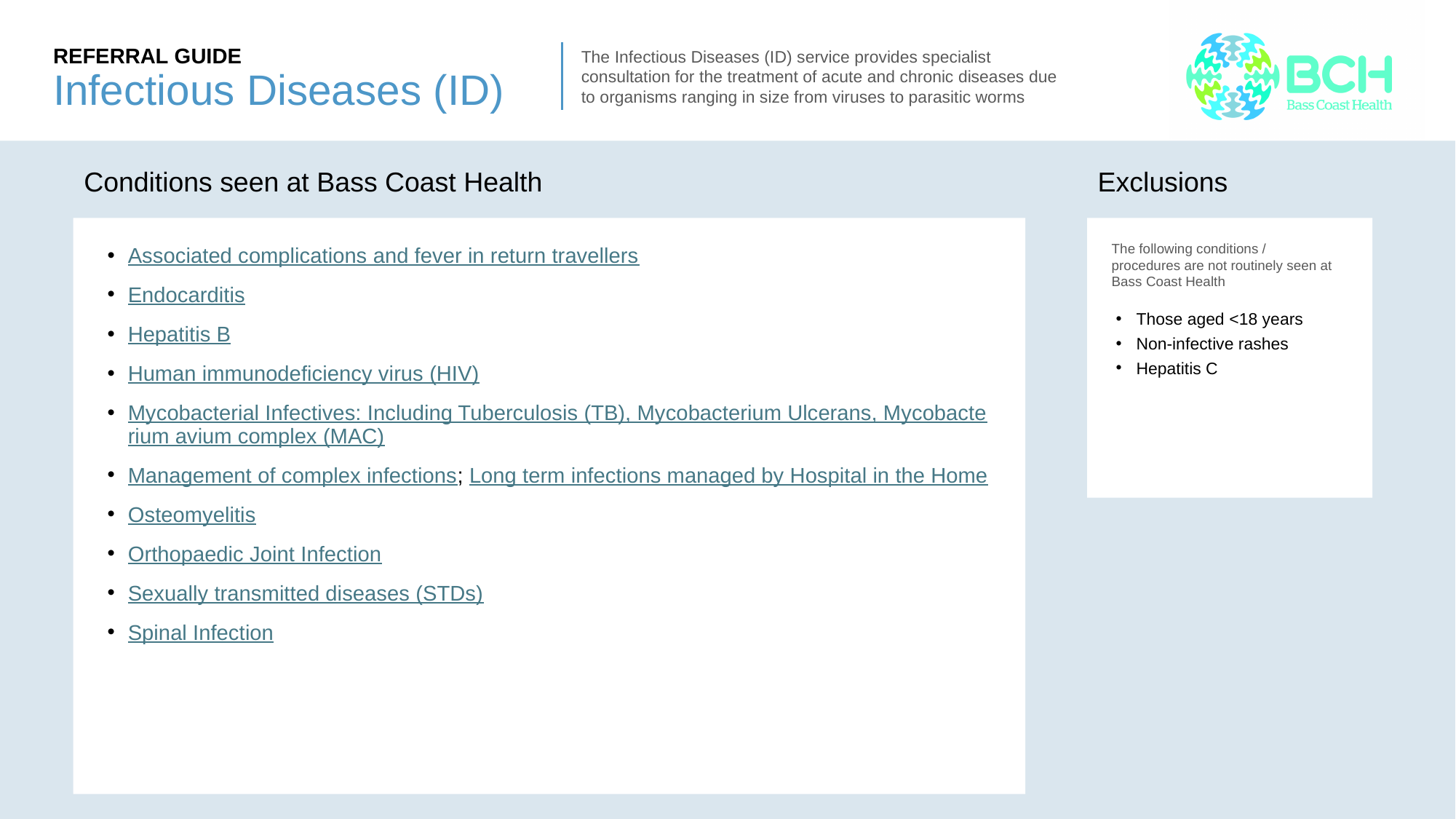

# REFERRAL GUIDE Infectious Diseases (ID)
The Infectious Diseases (ID) service provides specialist consultation for the treatment of acute and chronic diseases due to organisms ranging in size from viruses to parasitic worms

Conditions seen at Bass Coast Health
Exclusions
Lower limb

Associated complications and fever in return travellers
Endocarditis
Hepatitis B
Human immunodeficiency virus (HIV)
Mycobacterial Infectives: Including Tuberculosis (TB), Mycobacterium Ulcerans, Mycobacterium avium complex (MAC)
Management of complex infections; Long term infections managed by Hospital in the Home
Osteomyelitis
Orthopaedic Joint Infection
Sexually transmitted diseases (STDs)
Spinal Infection
The following conditions / procedures are not routinely seen at Bass Coast Health
Those aged <18 years
Non-infective rashes
Hepatitis C